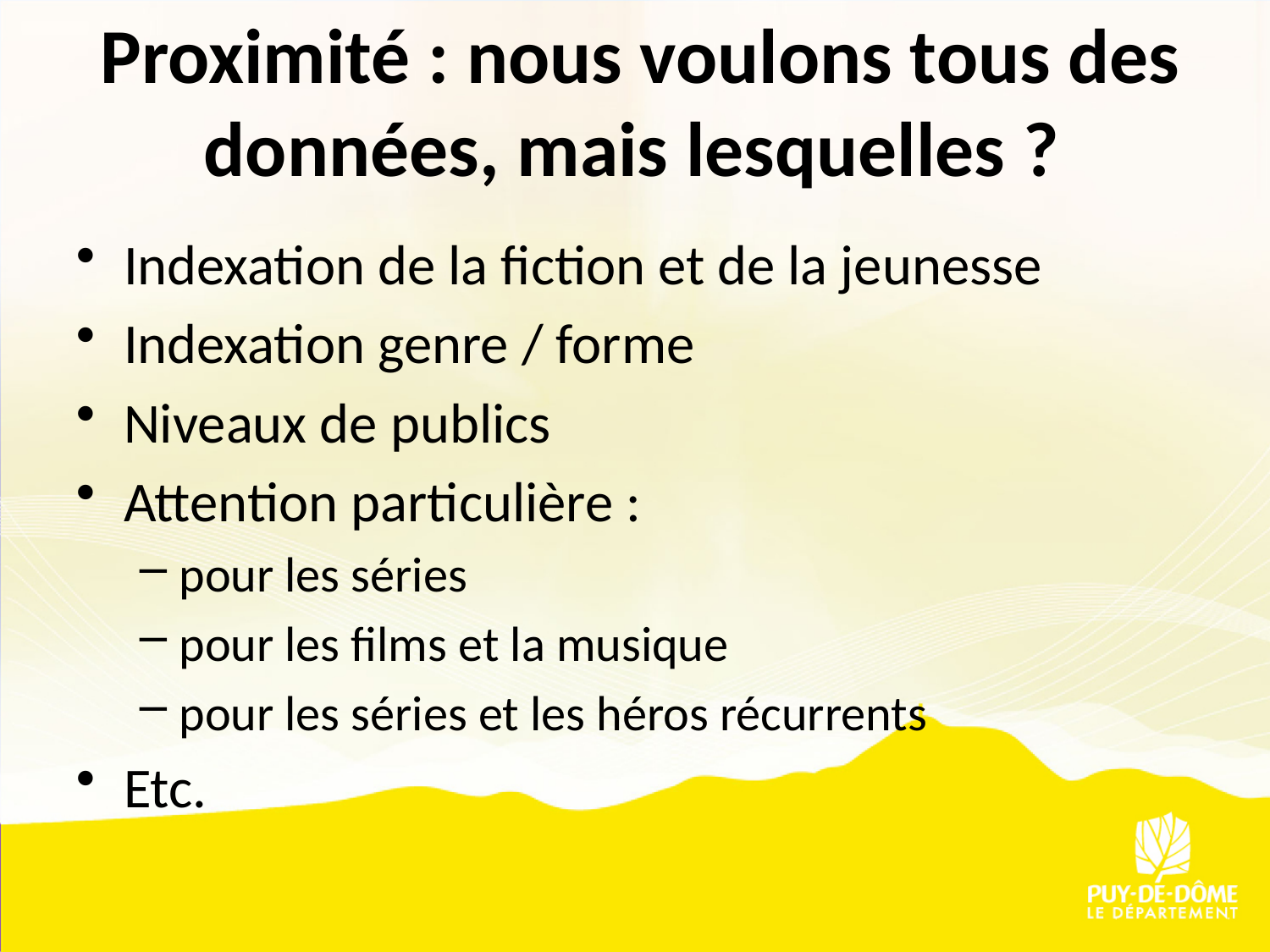

# Proximité : nous voulons tous des données, mais lesquelles ?
Indexation de la fiction et de la jeunesse
Indexation genre / forme
Niveaux de publics
Attention particulière :
pour les séries
pour les films et la musique
pour les séries et les héros récurrents
Etc.